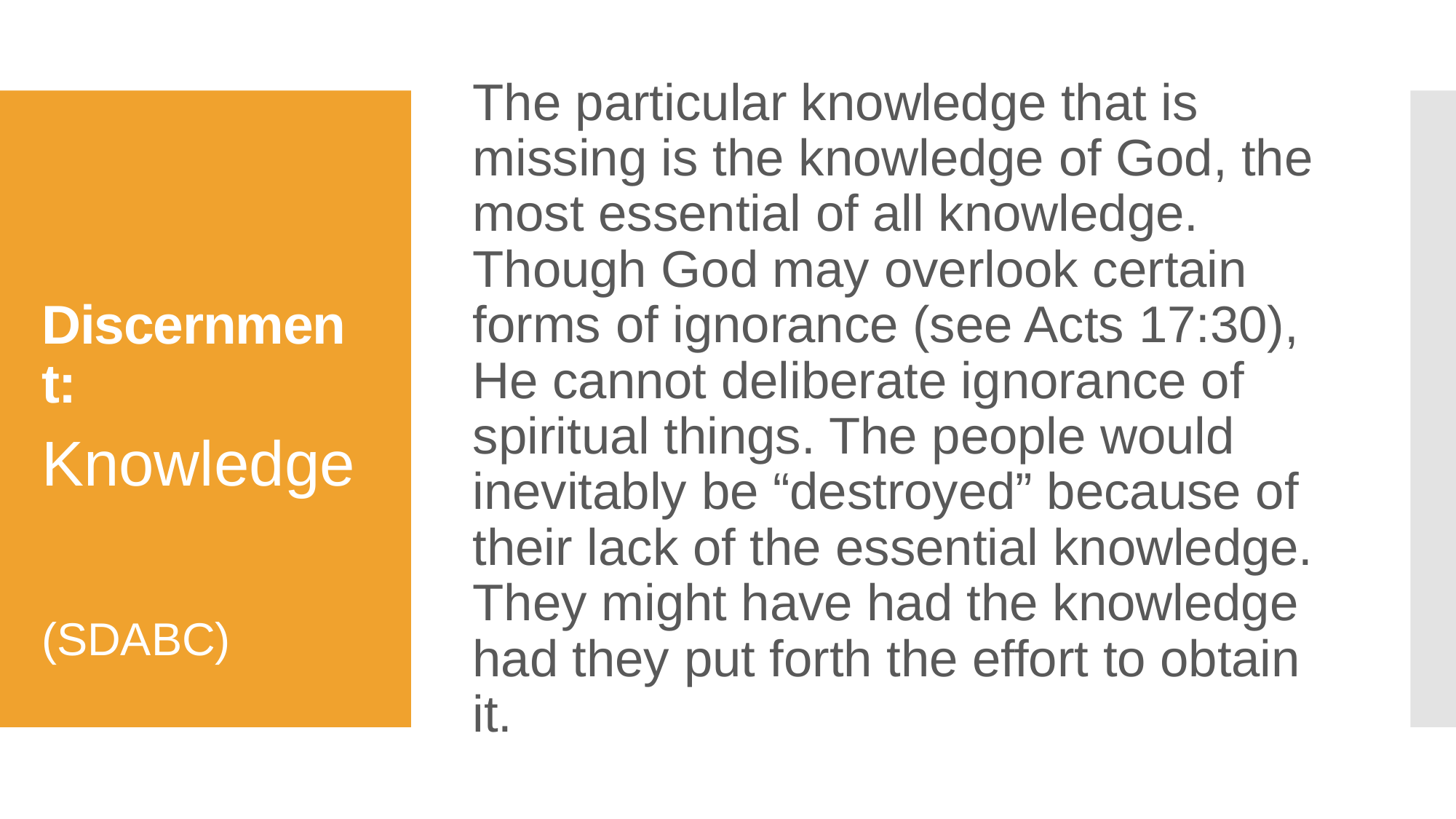

The particular knowledge that is missing is the knowledge of God, the most essential of all knowledge. Though God may overlook certain forms of ignorance (see Acts 17:30), He cannot deliberate ignorance of spiritual things. The people would inevitably be “destroyed” because of their lack of the essential knowledge. They might have had the knowledge had they put forth the effort to obtain it.
# Discernment:
Knowledge

(SDABC)